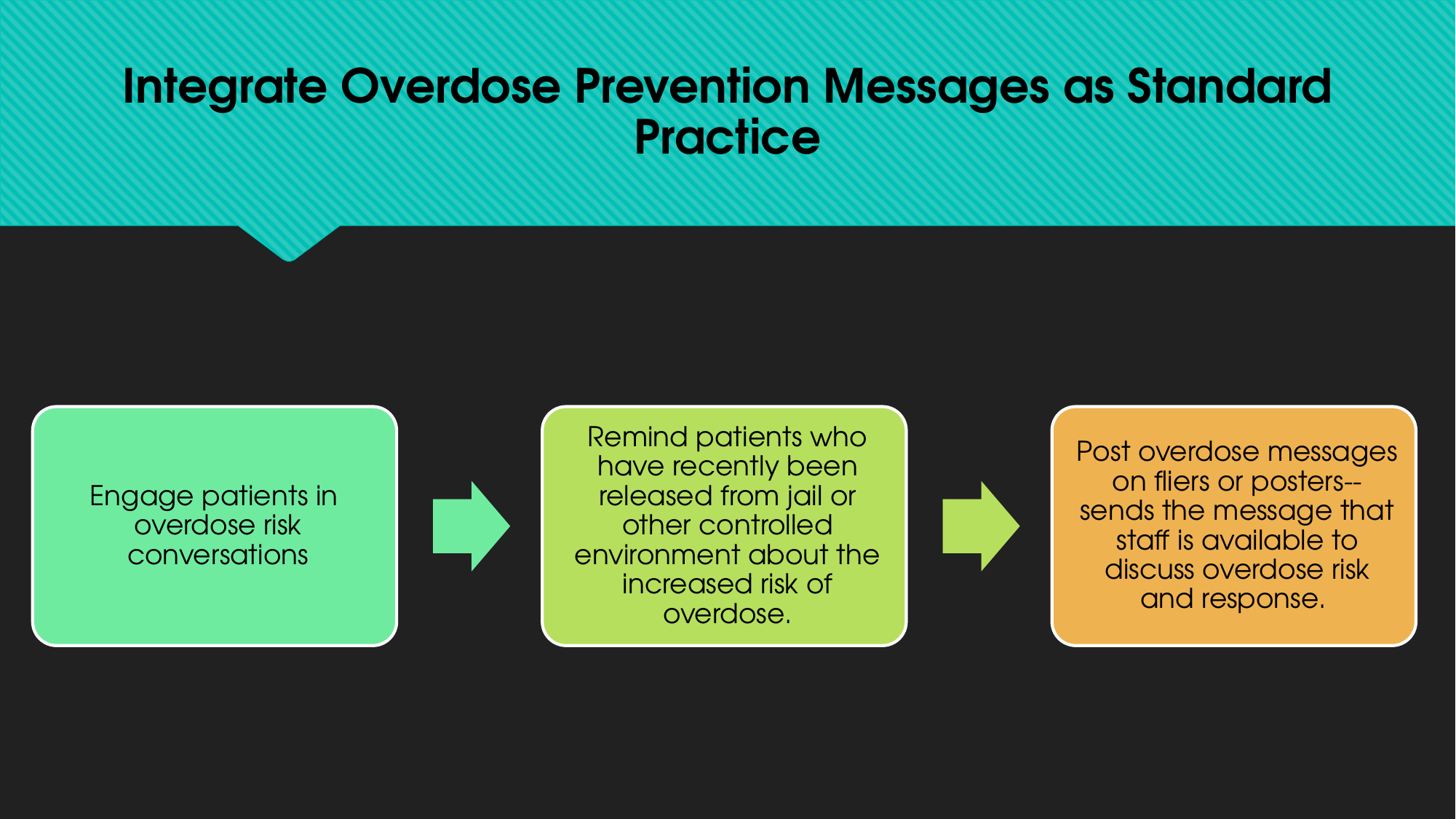

Integrate Overdose Prevention Messages as Standard Practice
Engage patients in  overdose risk conversations

Remind patients who have recently been released from jail or other controlled environment about the increased risk of overdose.

Post overdose messages on fliers or posters-- sends the message that staff is available to discuss overdose risk and response.